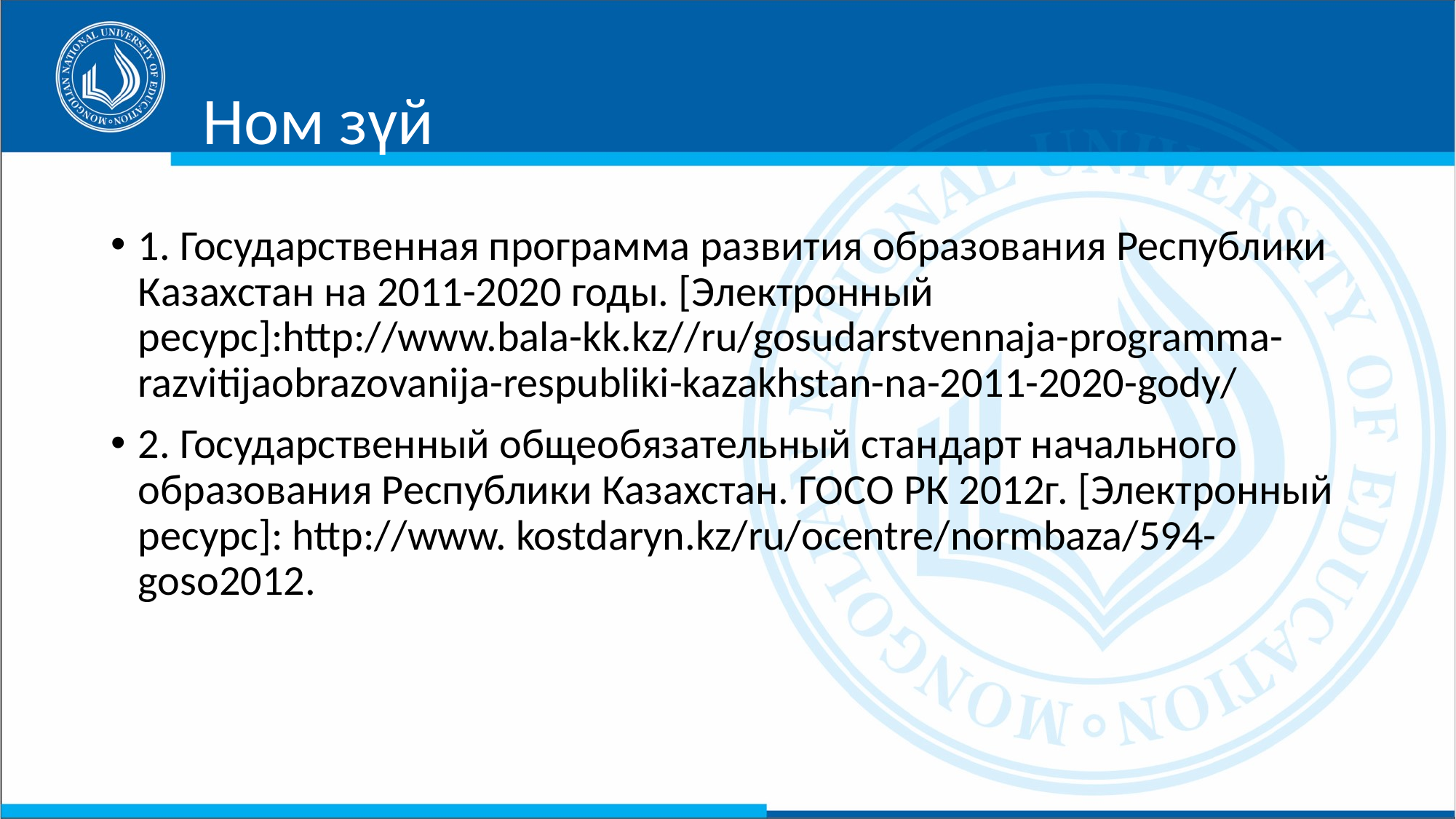

# Ном зүй
1. Государственная программа развития образования Республики Казахстан на 2011-2020 годы. [Электронный ресурс]:http://www.bala-kk.kz//ru/gosudarstvennaja-programma-razvitijaobrazovanija-respubliki-kazakhstan-na-2011-2020-gody/
2. Государственный общеобязательный стандарт начального образования Республики Казахстан. ГОСО РК 2012г. [Электронный ресурс]: http://www. kostdaryn.kz/ru/ocentre/normbaza/594-goso2012.